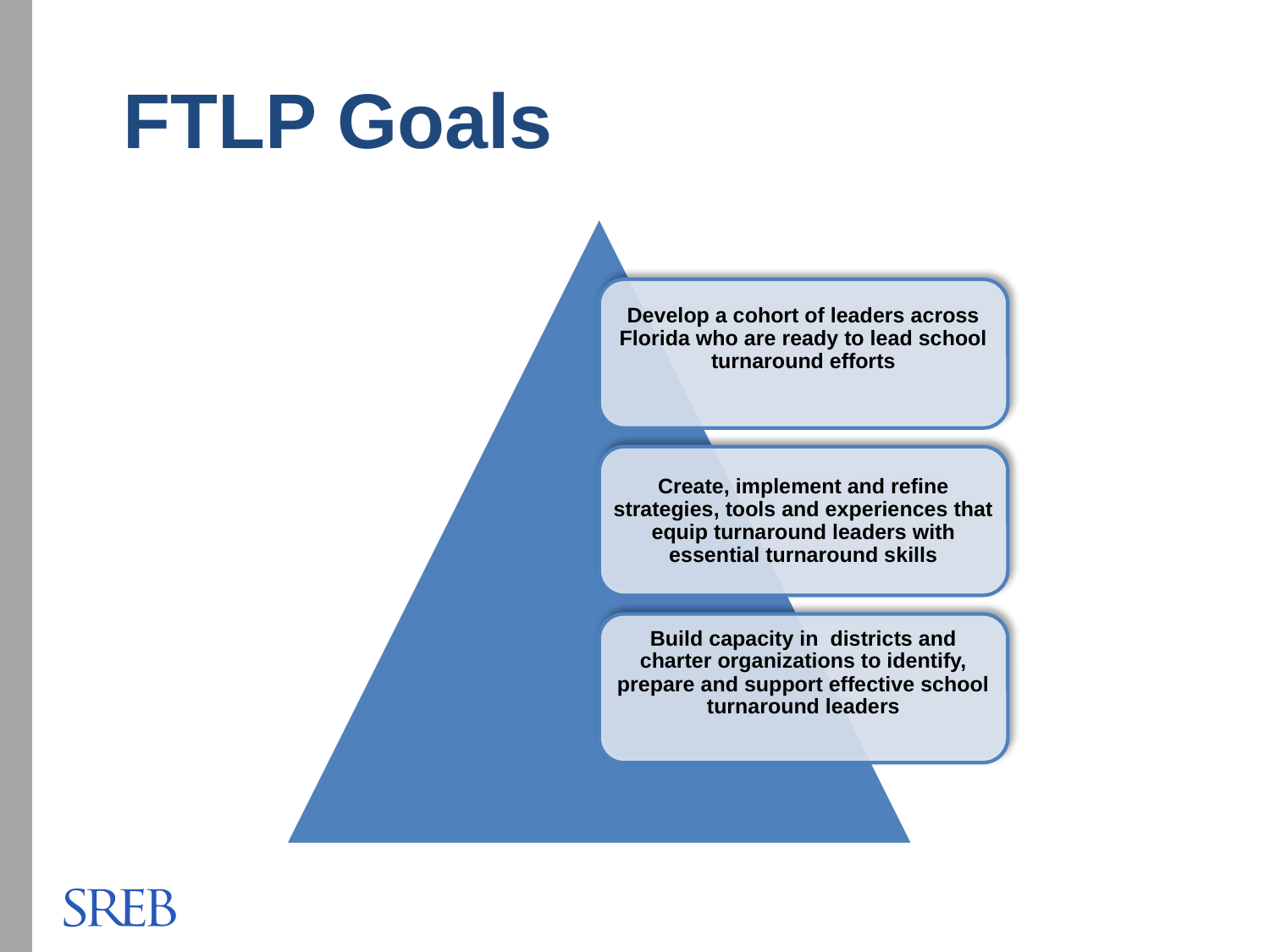

# FTLP Goals
Develop a cohort of leaders across Florida who are ready to lead school turnaround efforts

Create, implement and refine strategies, tools and experiences that equip turnaround leaders with essential turnaround skills
Build capacity in  districts and charter organizations to identify, prepare and support effective school turnaround leaders